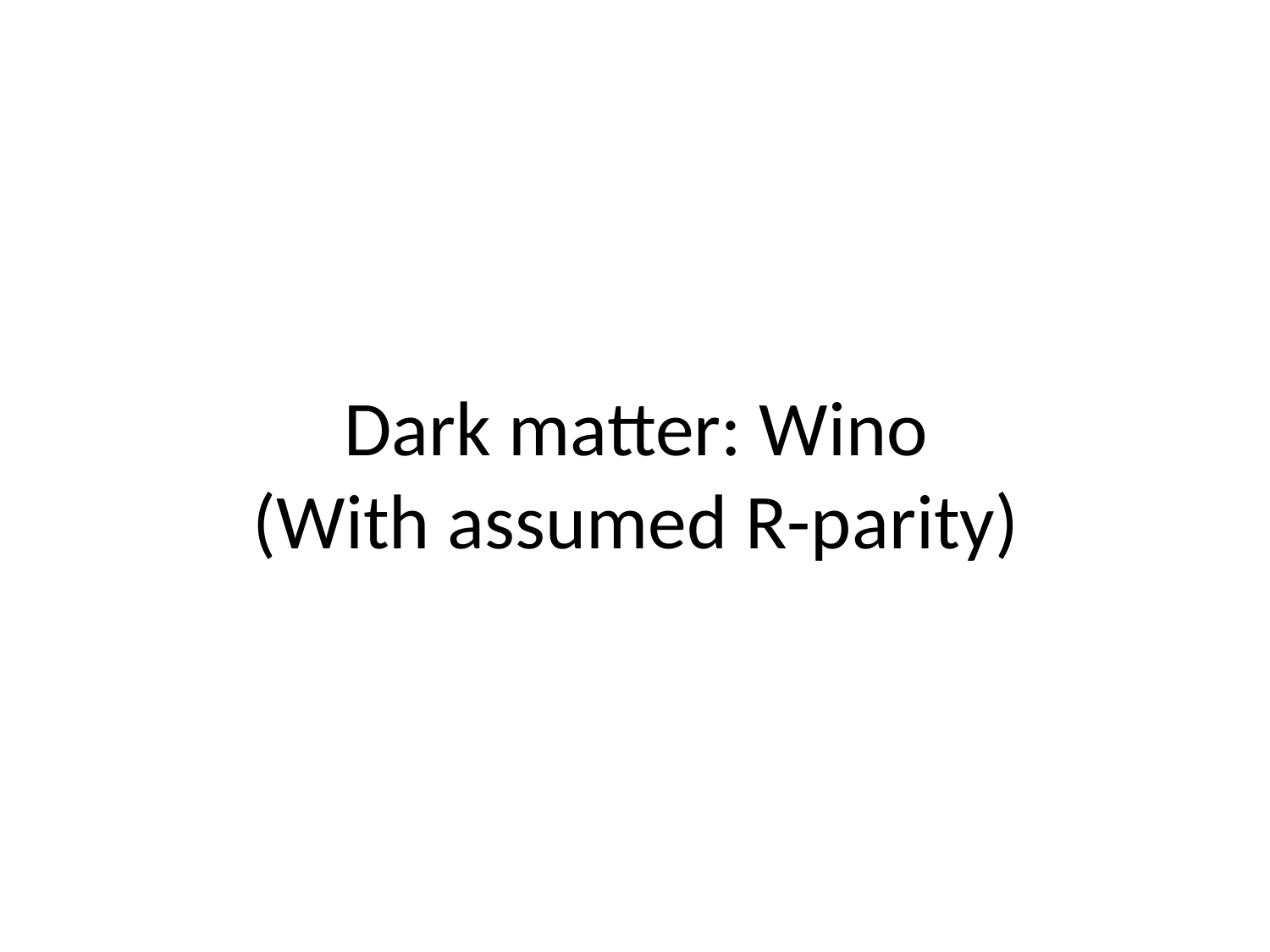

# Dark matter: Wino (With assumed R-parity)